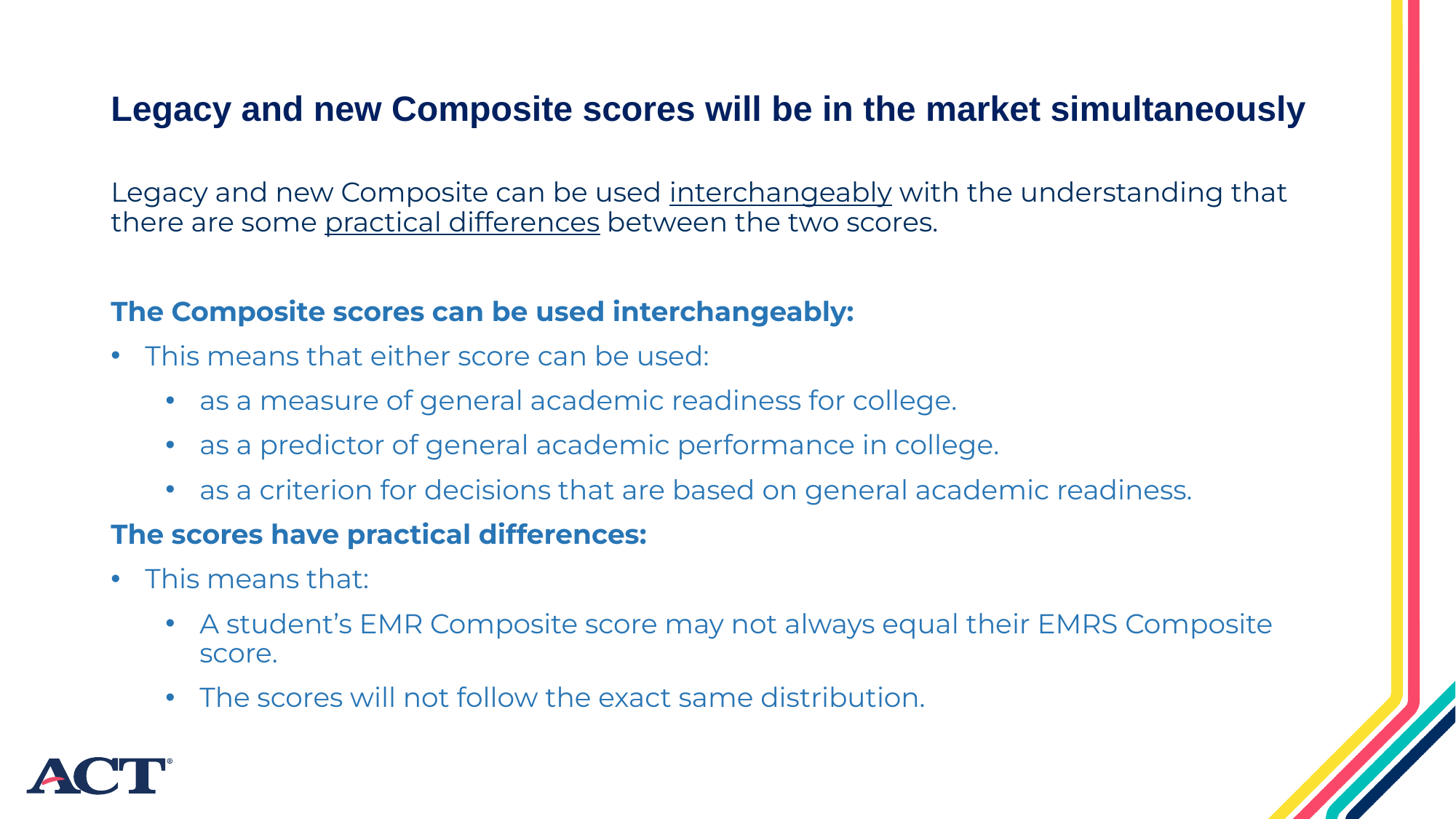

# Legacy and new Composite scores will be in the market simultaneously
Legacy and new Composite can be used interchangeably with the understanding that there are some practical differences between the two scores.

The Composite scores can be used interchangeably:
This means that either score can be used:
as a measure of general academic readiness for college.
as a predictor of general academic performance in college.
as a criterion for decisions that are based on general academic readiness.
The scores have practical differences:
This means that:
A student’s EMR Composite score may not always equal their EMRS Composite score.
The scores will not follow the exact same distribution.